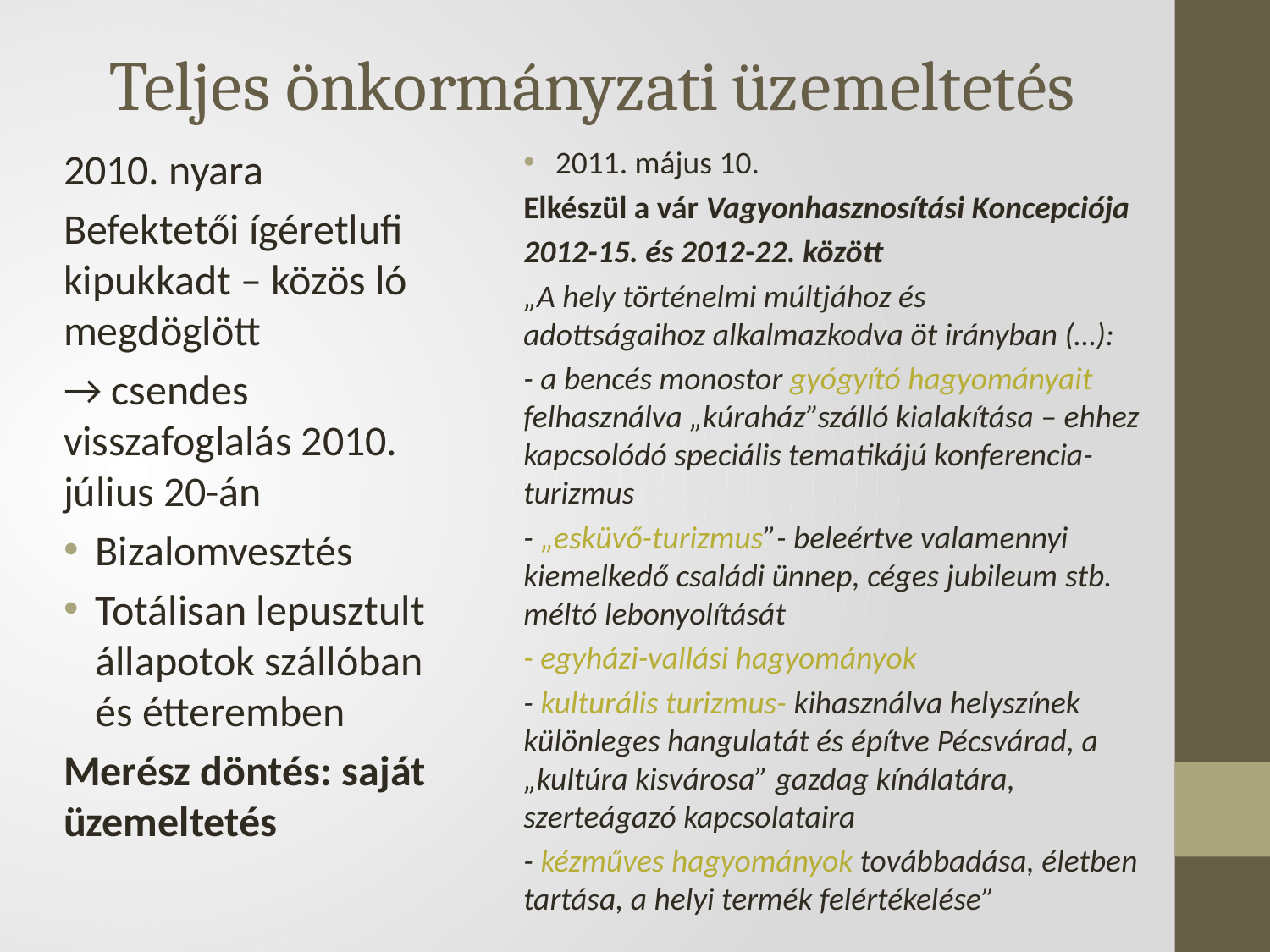

# Teljes önkormányzati üzemeltetés
2010. nyara
Befektetői ígéretlufi kipukkadt – közös ló megdöglött
→ csendes visszafoglalás 2010. július 20-án
Bizalomvesztés
Totálisan lepusztult állapotok szállóban és étteremben
Merész döntés: saját üzemeltetés
2011. május 10.
Elkészül a vár Vagyonhasznosítási Koncepciója
2012-15. és 2012-22. között
„A hely történelmi múltjához és adottságaihoz alkalmazkodva öt irányban (…):
- a bencés monostor gyógyító hagyományait felhasználva „kúraház”szálló kialakítása – ehhez kapcsolódó speciális tematikájú konferencia-turizmus
- „esküvő-turizmus”- beleértve valamennyi kiemelkedő családi ünnep, céges jubileum stb. méltó lebonyolítását
- egyházi-vallási hagyományok
- kulturális turizmus- kihasználva helyszínek különleges hangulatát és építve Pécsvárad, a „kultúra kisvárosa” gazdag kínálatára, szerteágazó kapcsolataira
- kézműves hagyományok továbbadása, életben tartása, a helyi termék felértékelése”